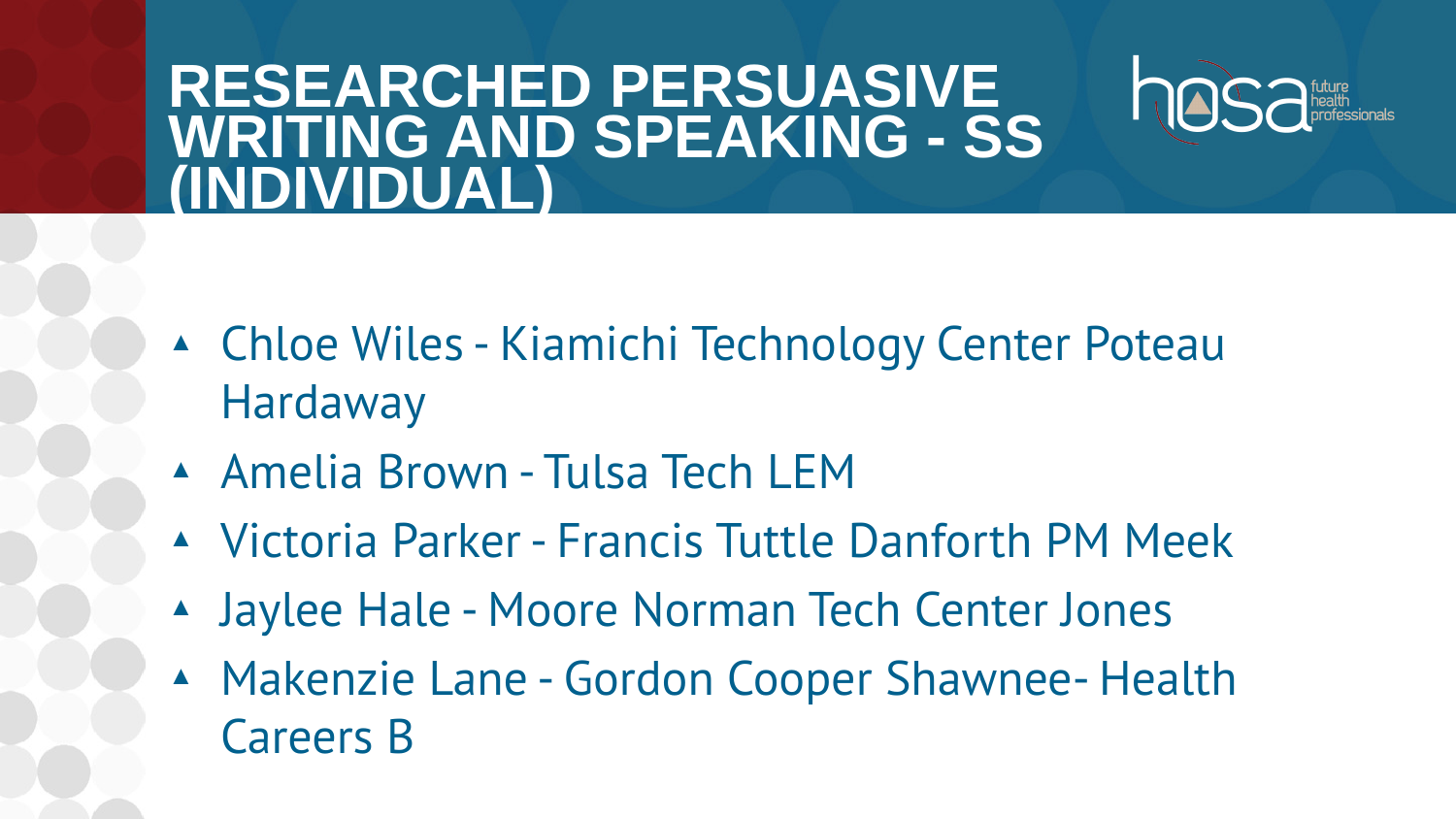

# Researched Persuasive Writing and Speaking - SS (INDIVIDUAL)

Chloe Wiles - Kiamichi Technology Center Poteau Hardaway
Amelia Brown - Tulsa Tech LEM
Victoria Parker - Francis Tuttle Danforth PM Meek
Jaylee Hale - Moore Norman Tech Center Jones
Makenzie Lane - Gordon Cooper Shawnee- Health Careers B